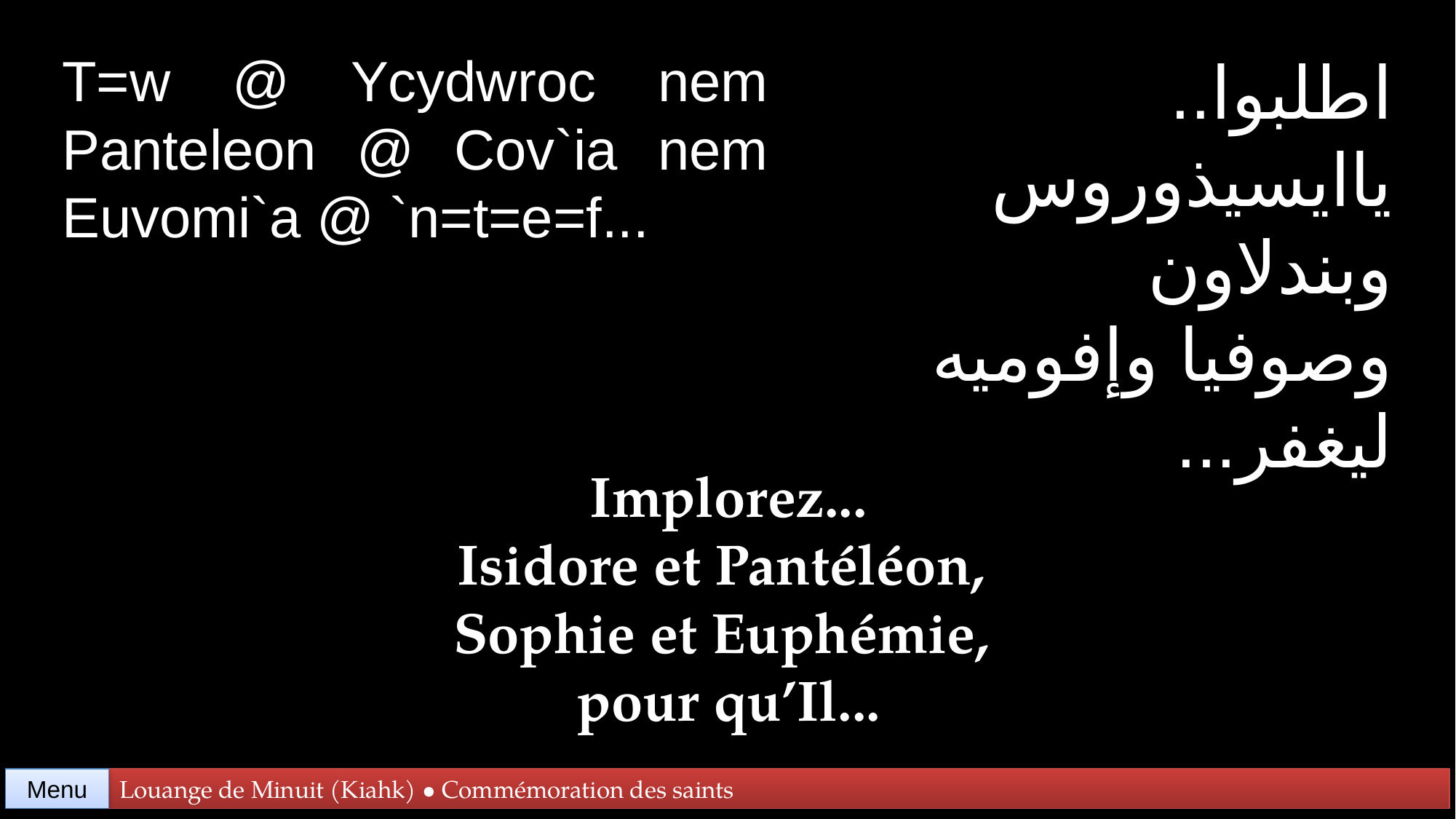

T=w @ Ycydwroc nem Panteleon @ Cov`ia nem Euvomi`a @ `n=t=e=f...
اطلبوا..
ياايسيذوروس وبندلاون
وصوفيا وإفوميه
ليغفر...
Implorez...
Isidore et Pantéléon,
Sophie et Euphémie,
pour qu’Il...
Menu
Louange de Minuit (Kiahk) • Commémoration des saints